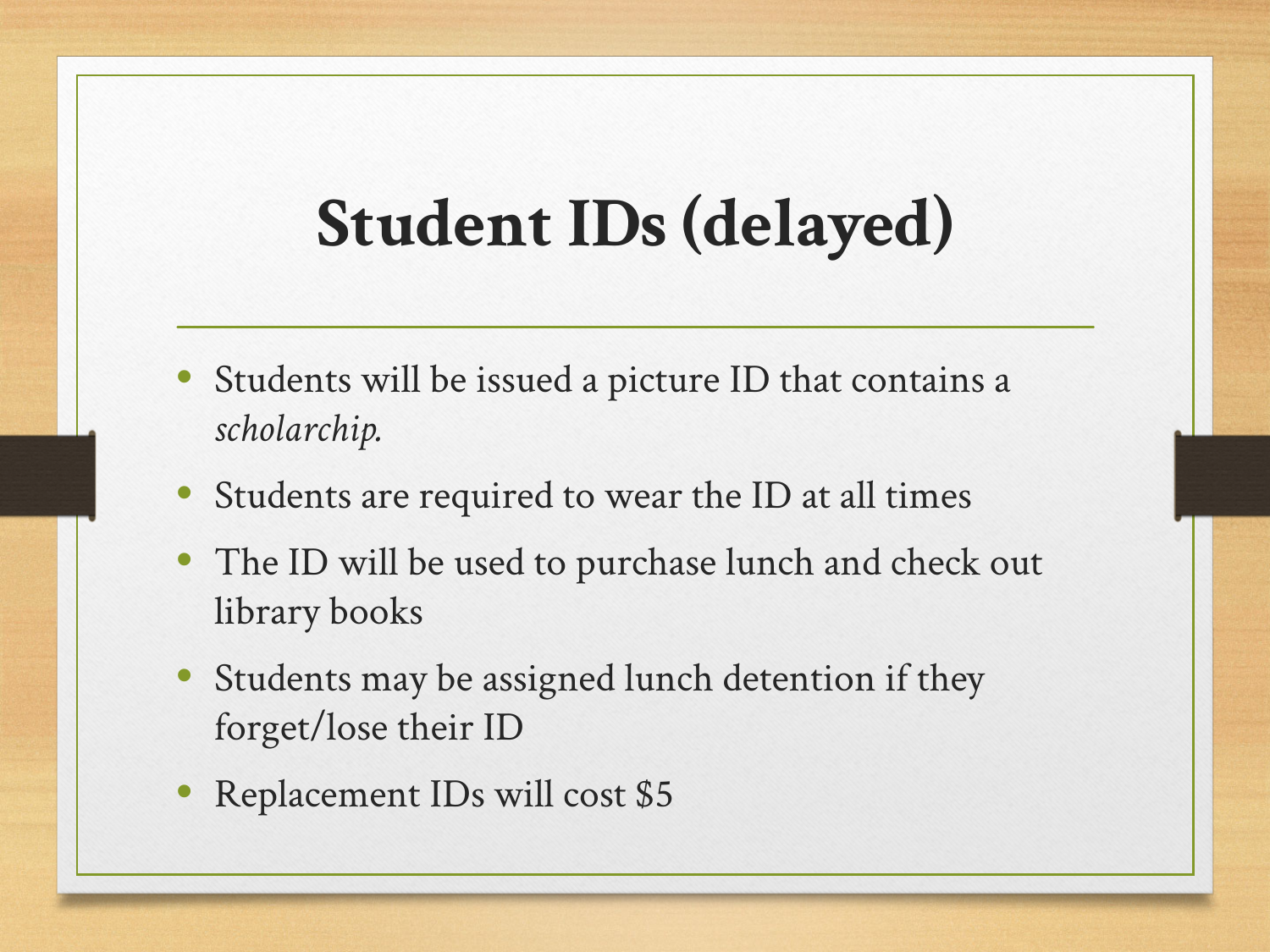

# Student IDs (delayed)
Students will be issued a picture ID that contains a scholarchip.
Students are required to wear the ID at all times
The ID will be used to purchase lunch and check out library books
Students may be assigned lunch detention if they forget/lose their ID
Replacement IDs will cost $5